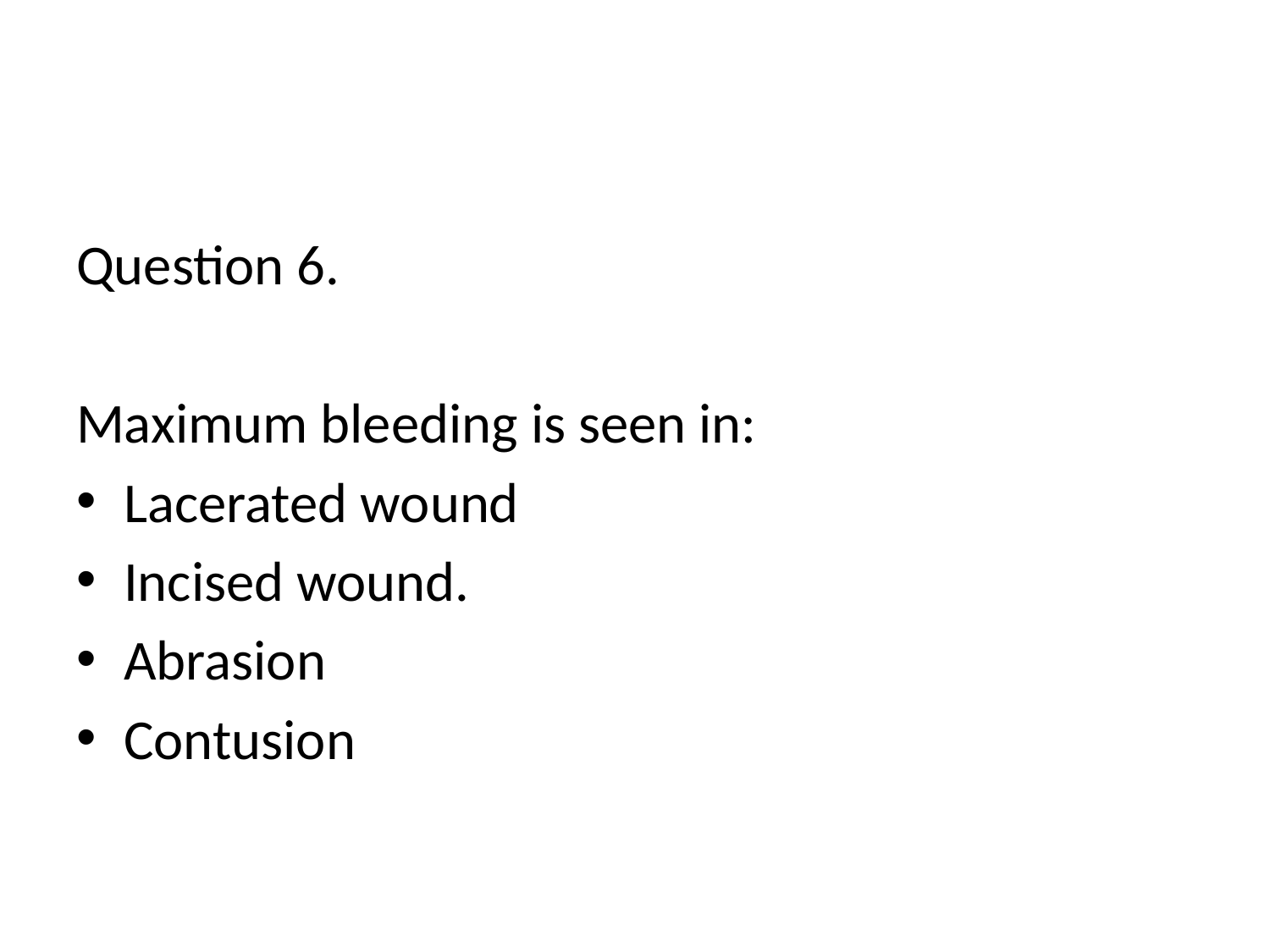

Question 6.

Maximum bleeding is seen in:
Lacerated wound
Incised wound.
Abrasion
Contusion